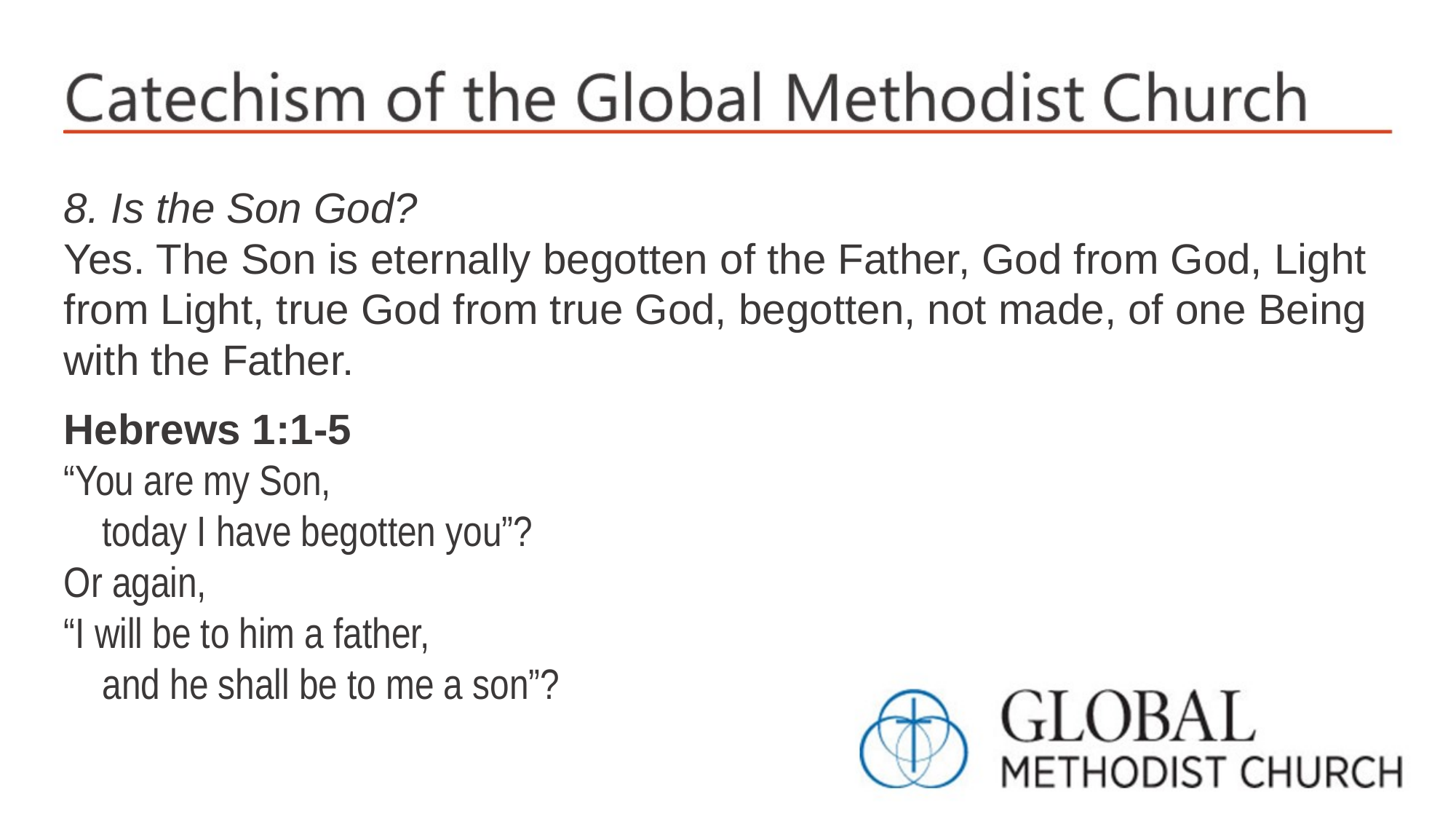

8. Is the Son God?
Yes. The Son is eternally begotten of the Father, God from God, Light from Light, true God from true God, begotten, not made, of one Being with the Father.
Hebrews 1:1-5
“You are my Son,
    today I have begotten you”?
Or again,
“I will be to him a father,
    and he shall be to me a son”?